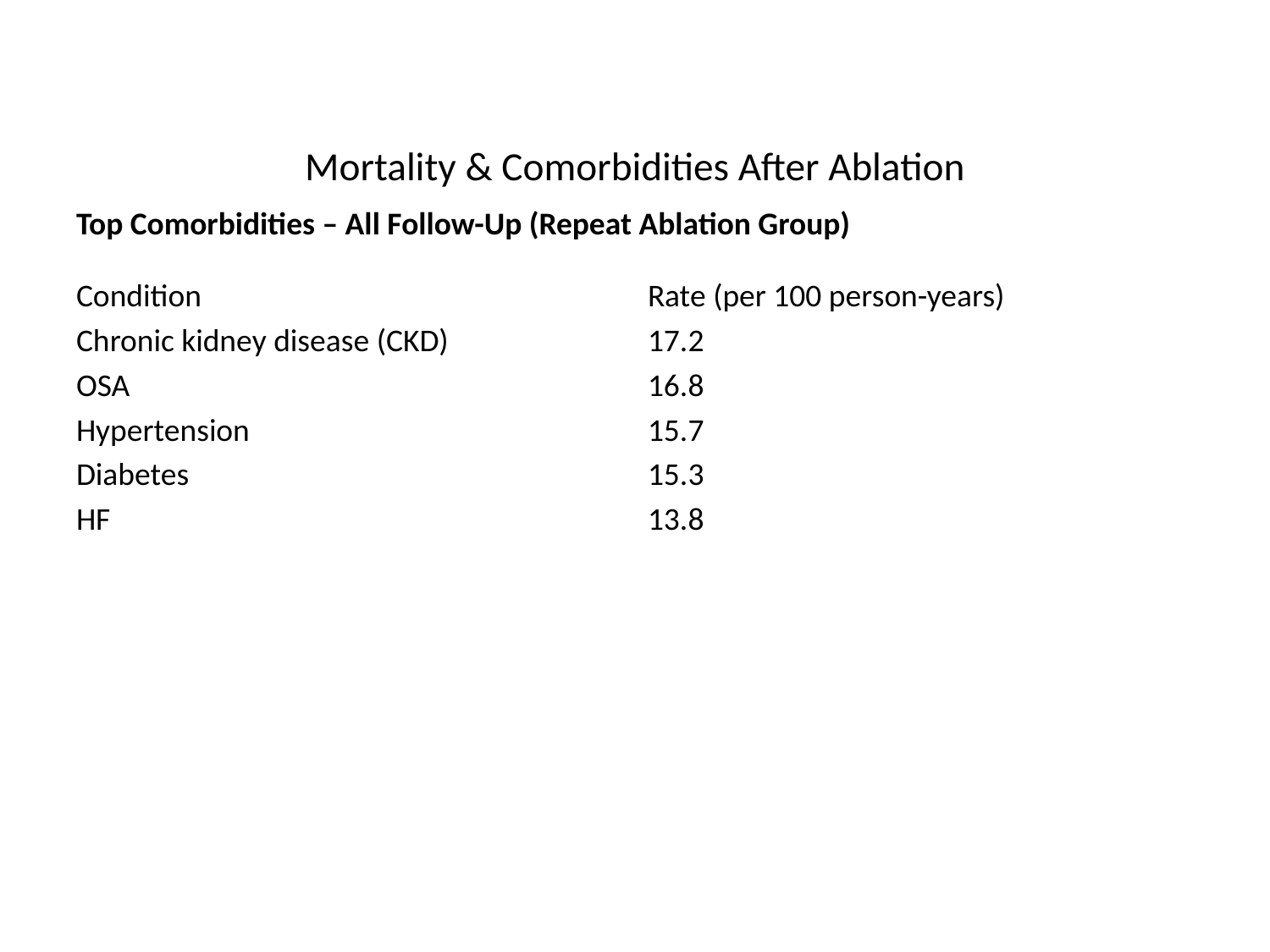

# Mortality & Comorbidities After Ablation

Top Comorbidities – All Follow-Up (Repeat Ablation Group)

| Condition | Rate (per 100 person-years) |
| --- | --- |
| Chronic kidney disease (CKD) | 17.2 |
| OSA | 16.8 |
| Hypertension | 15.7 |
| Diabetes | 15.3 |
| HF | 13.8 |